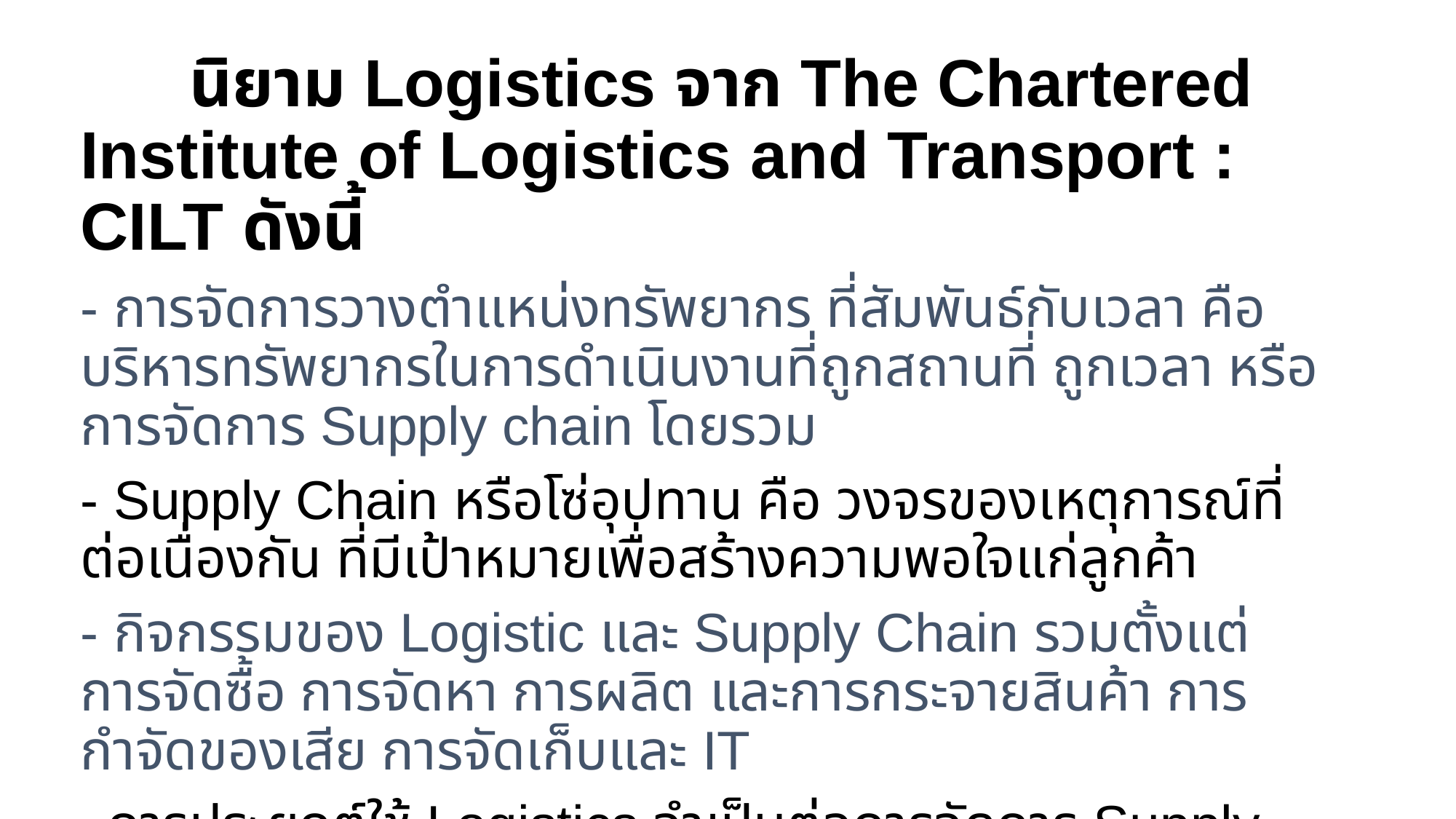

นิยาม Logistics จาก The Chartered Institute of Logistics and Transport : CILT ดังนี้
- การจัดการวางตำแหน่งทรัพยากร ที่สัมพันธ์กับเวลา คือบริหารทรัพยากรในการดำเนินงานที่ถูกสถานที่ ถูกเวลา หรือการจัดการ Supply chain โดยรวม
- Supply Chain หรือโซ่อุปทาน คือ วงจรของเหตุการณ์ที่ต่อเนื่องกัน ที่มีเป้าหมายเพื่อสร้างความพอใจแก่ลูกค้า
- กิจกรรมของ Logistic และ Supply Chain รวมตั้งแต่ การจัดซื้อ การจัดหา การผลิต และการกระจายสินค้า การกำจัดของเสีย การจัดเก็บและ IT
การประยุกต์ใช้ Logistics จำเป็นต่อการจัดการ Supply Chain ที่มีประสิทธิภาพ
- การขนส่งจะเป็นส่วนของการบูรณาการ (Integral Part) คือพิจารณากระบวนการต่างๆ ที่ทำงานด้วย ไม่ได้สนใจเฉพาะเหตุการณ์ที่ต่อเนื่องกันเท่านั้น